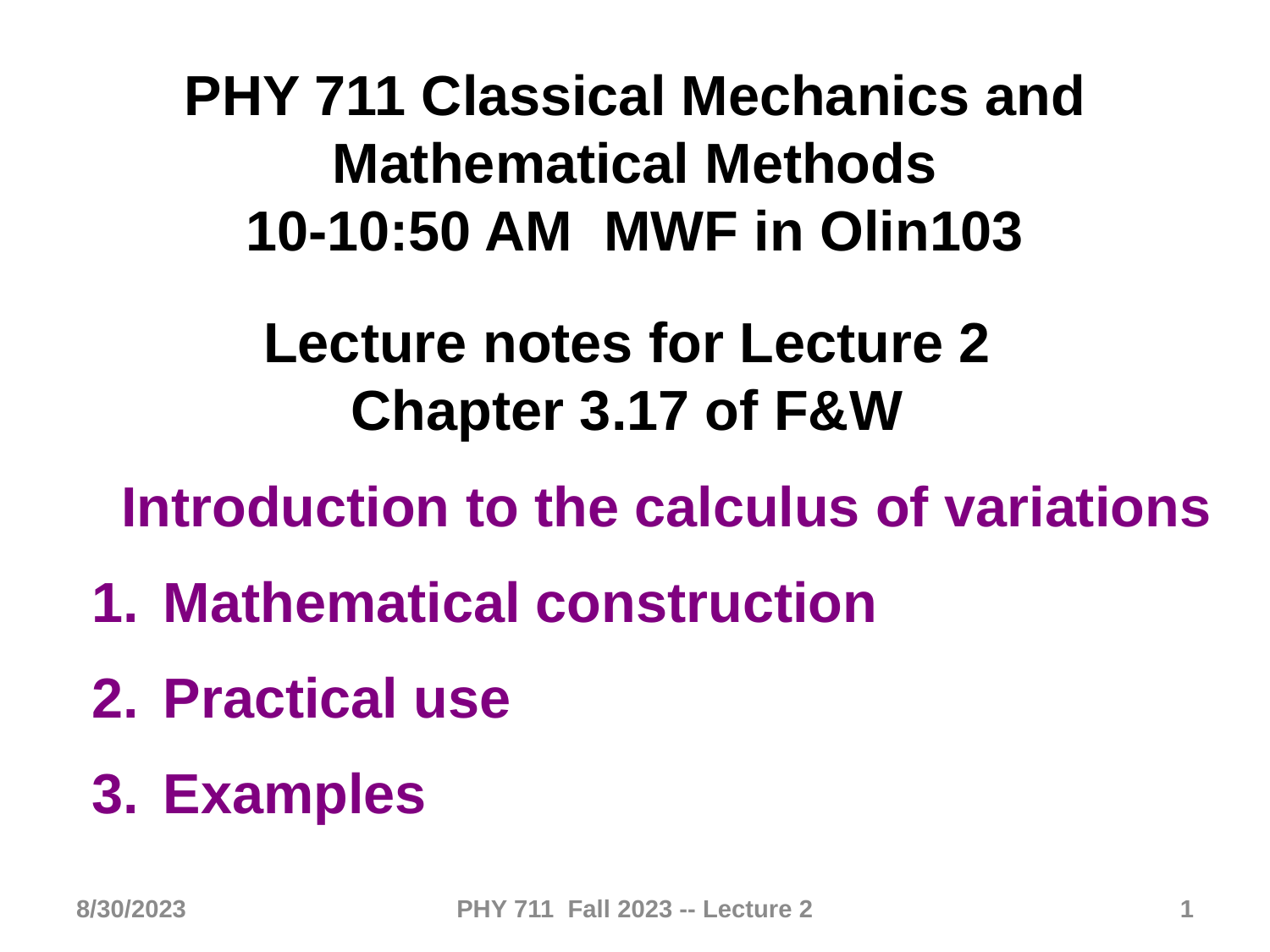

PHY 711 Classical Mechanics and Mathematical Methods
10-10:50 AM  MWF in Olin103

Lecture notes for Lecture 2
Chapter 3.17 of F&W
Introduction to the calculus of variations
Mathematical construction
Practical use
Examples
8/30/2023
PHY 711  Fall 2023 -- Lecture 2
1